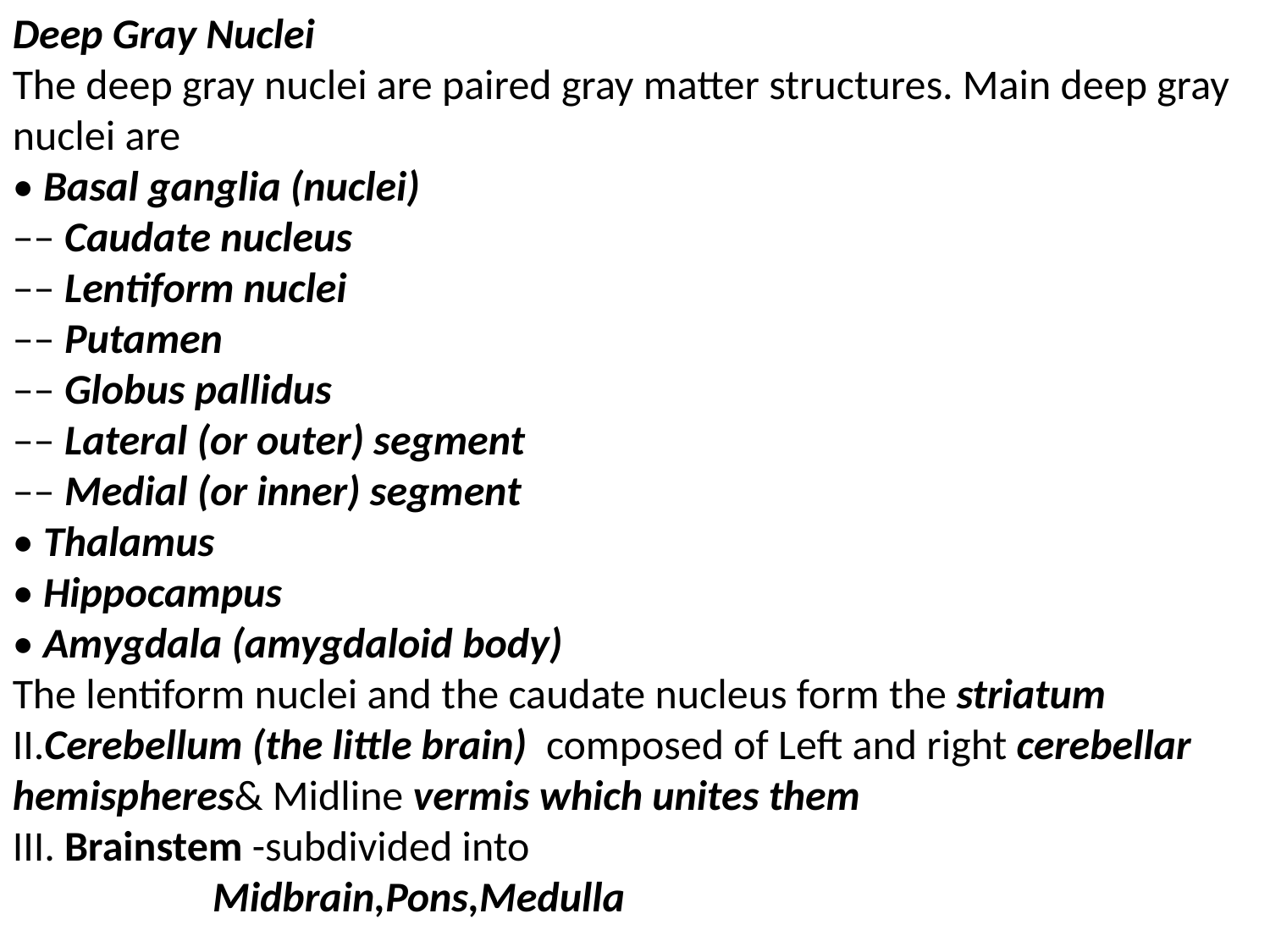

Deep Gray Nuclei
The deep gray nuclei are paired gray matter structures. Main deep gray nuclei are
• Basal ganglia (nuclei)
–– Caudate nucleus
–– Lentiform nuclei
–– Putamen
–– Globus pallidus
–– Lateral (or outer) segment
–– Medial (or inner) segment
• Thalamus
• Hippocampus
• Amygdala (amygdaloid body)
The lentiform nuclei and the caudate nucleus form the striatum
II.Cerebellum (the little brain)  composed of Left and right cerebellar hemispheres& Midline vermis which unites them
III. Brainstem -subdivided into
                     Midbrain,Pons,Medulla